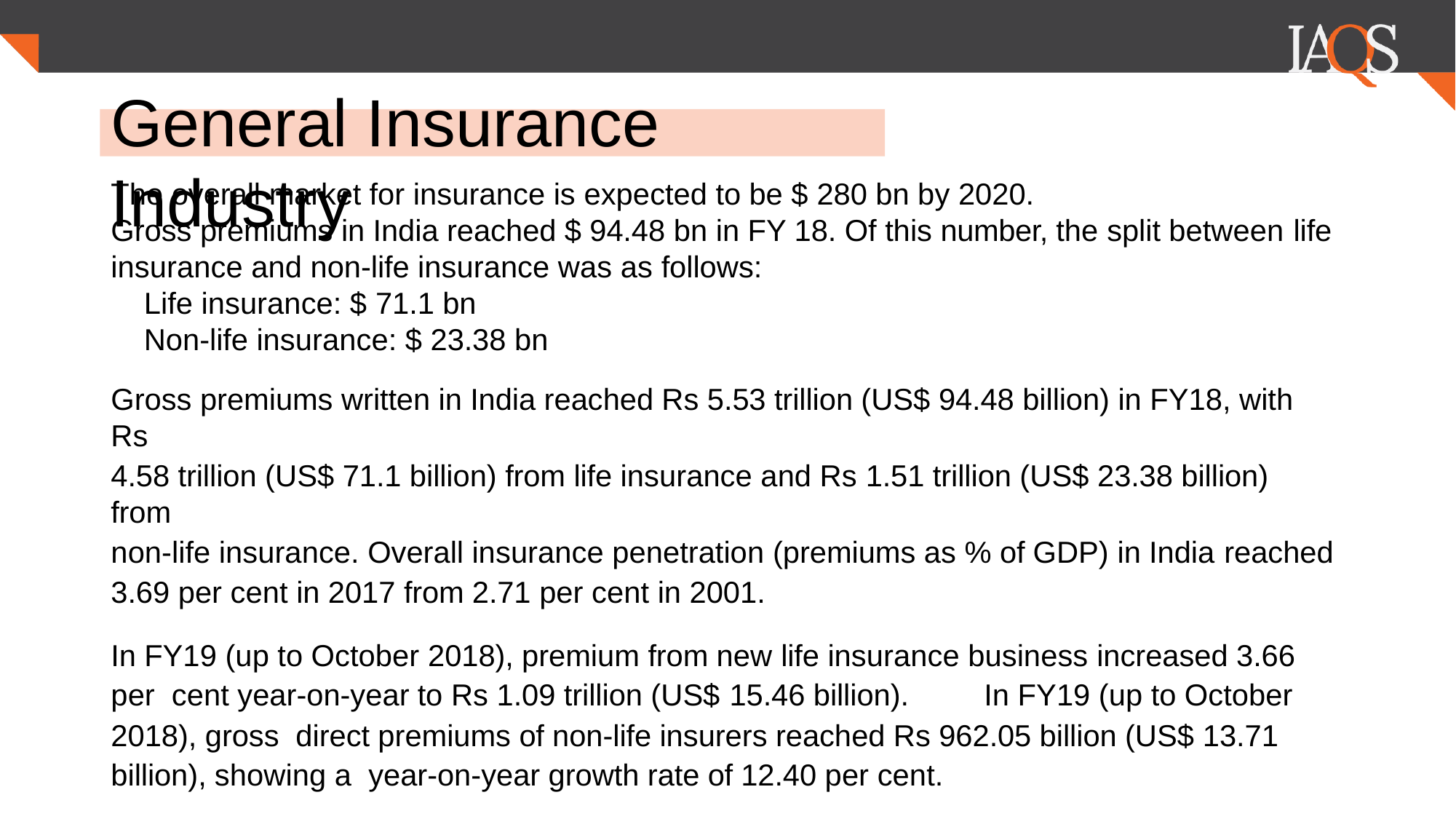

# General Insurance Industry

The overall market for insurance is expected to be $ 280 bn by 2020.
Gross premiums in India reached $ 94.48 bn in FY 18. Of this number, the split between life
insurance and non-life insurance was as follows:
Life insurance: $ 71.1 bn
Non-life insurance: $ 23.38 bn
Gross premiums written in India reached Rs 5.53 trillion (US$ 94.48 billion) in FY18, with Rs
4.58 trillion (US$ 71.1 billion) from life insurance and Rs 1.51 trillion (US$ 23.38 billion) from
non-life insurance. Overall insurance penetration (premiums as % of GDP) in India reached
3.69 per cent in 2017 from 2.71 per cent in 2001.
In FY19 (up to October 2018), premium from new life insurance business increased 3.66 per  cent year-on-year to Rs 1.09 trillion (US$ 15.46 billion).	In FY19 (up to October 2018), gross  direct premiums of non-life insurers reached Rs 962.05 billion (US$ 13.71 billion), showing a  year-on-year growth rate of 12.40 per cent.